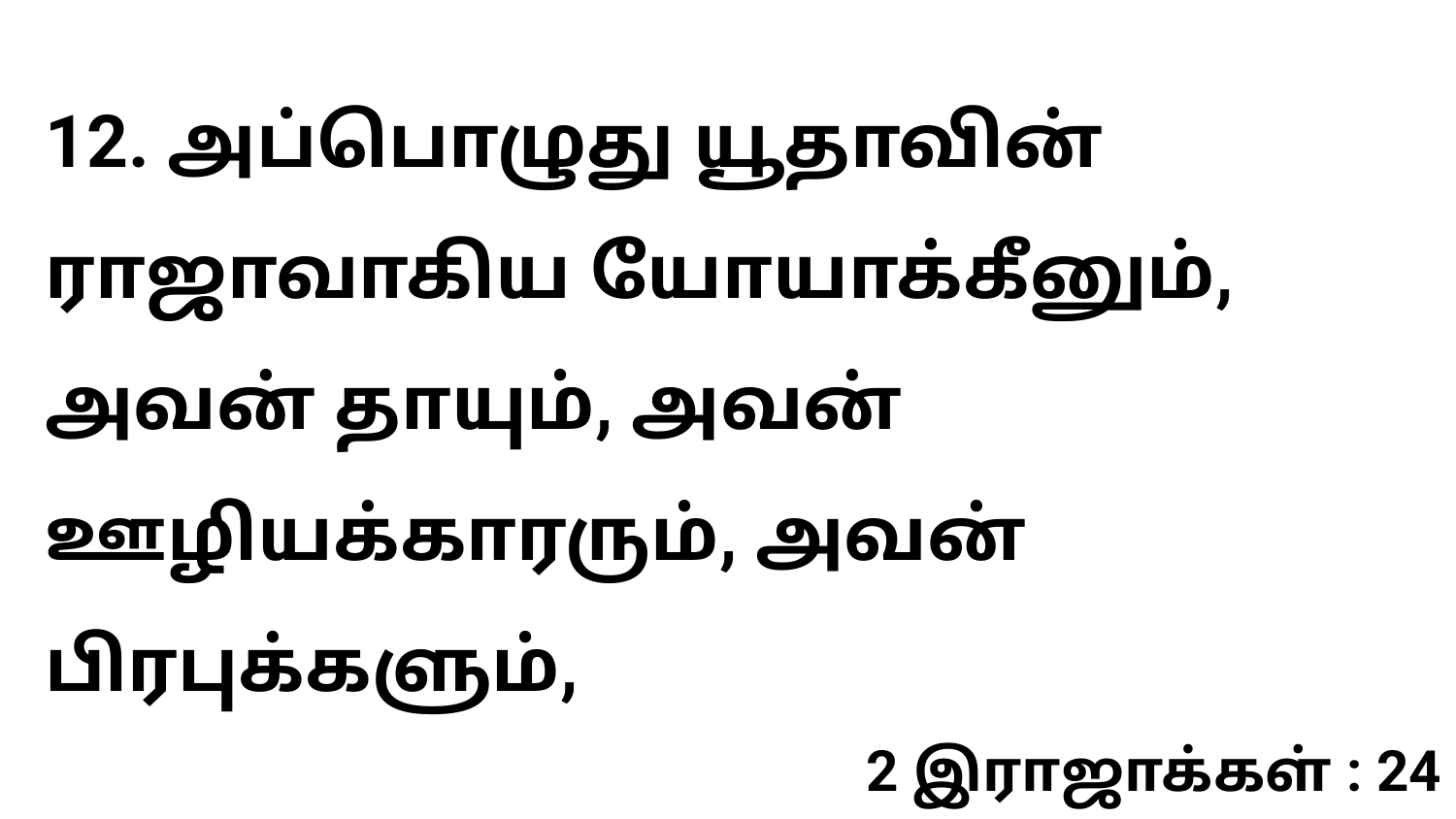

12. அப்பொழுது யூதாவின் ராஜாவாகிய யோயாக்கீனும், அவன் தாயும், அவன் ஊழியக்காரரும், அவன் பிரபுக்களும்,
2 இராஜாக்கள் : 24